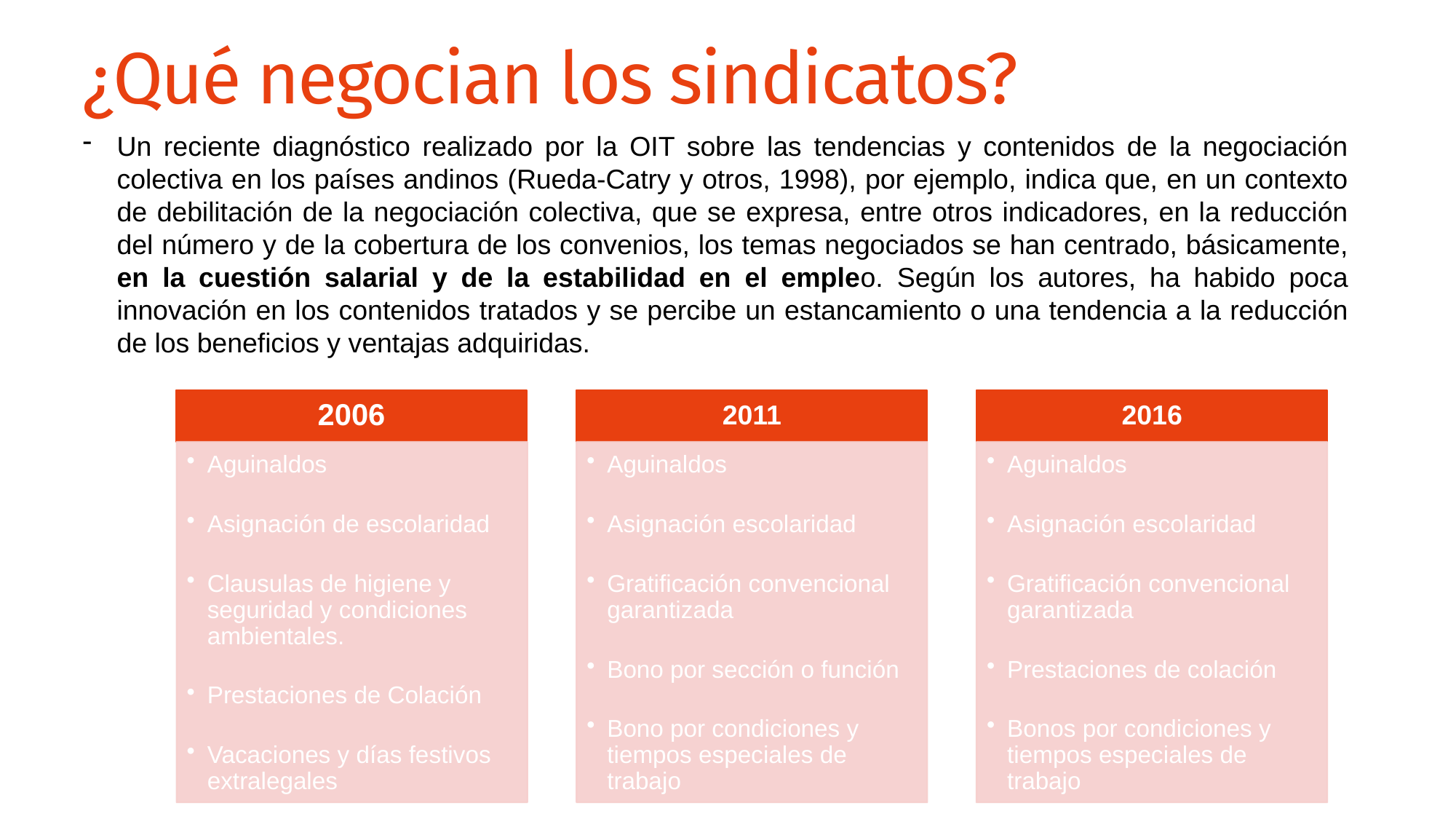

# ¿Qué negocian los sindicatos?
Un reciente diagnóstico realizado por la OIT sobre las tendencias y contenidos de la negociación colectiva en los países andinos (Rueda-Catry y otros, 1998), por ejemplo, indica que, en un contexto de debilitación de la negociación colectiva, que se expresa, entre otros indicadores, en la reducción del número y de la cobertura de los convenios, los temas negociados se han centrado, básicamente, en la cuestión salarial y de la estabilidad en el empleo. Según los autores, ha habido poca innovación en los contenidos tratados y se percibe un estancamiento o una tendencia a la reducción de los beneficios y ventajas adquiridas.
2006
Aguinaldos

Asignación de escolaridad

Clausulas de higiene y seguridad y condiciones ambientales.

Prestaciones de Colación

Vacaciones y días festivos extralegales
2011
Aguinaldos

Asignación escolaridad

Gratificación convencional garantizada

Bono por sección o función

Bono por condiciones y tiempos especiales de trabajo
2016
Aguinaldos

Asignación escolaridad

Gratificación convencional garantizada

Prestaciones de colación

Bonos por condiciones y tiempos especiales de trabajo